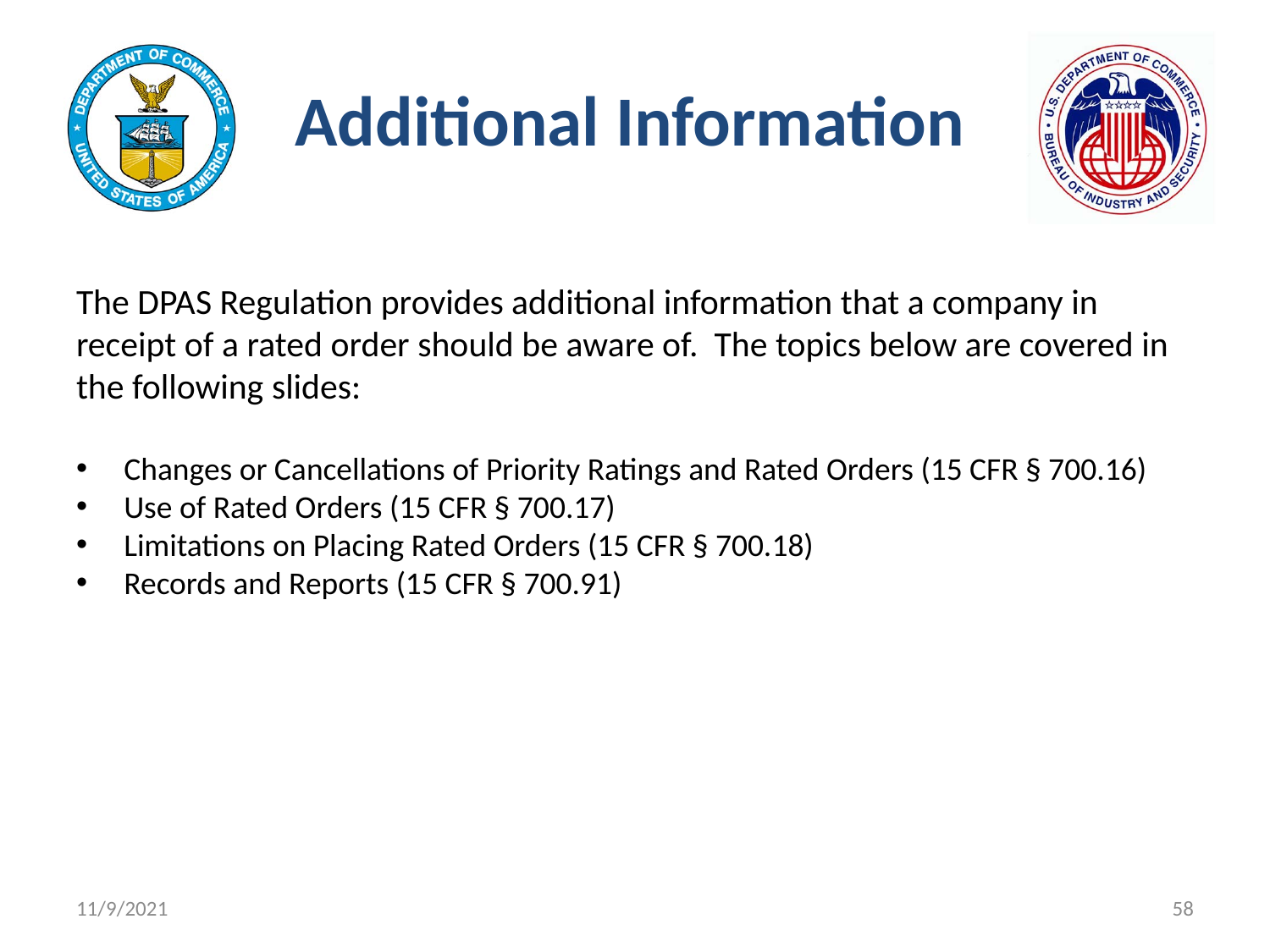

# Additional Information

The DPAS Regulation provides additional information that a company in receipt of a rated order should be aware of.  The topics below are covered in the following slides:

Changes or Cancellations of Priority Ratings and Rated Orders (15 CFR § 700.16)
Use of Rated Orders (15 CFR § 700.17)
Limitations on Placing Rated Orders (15 CFR § 700.18)
Records and Reports (15 CFR § 700.91)
11/9/2021
58